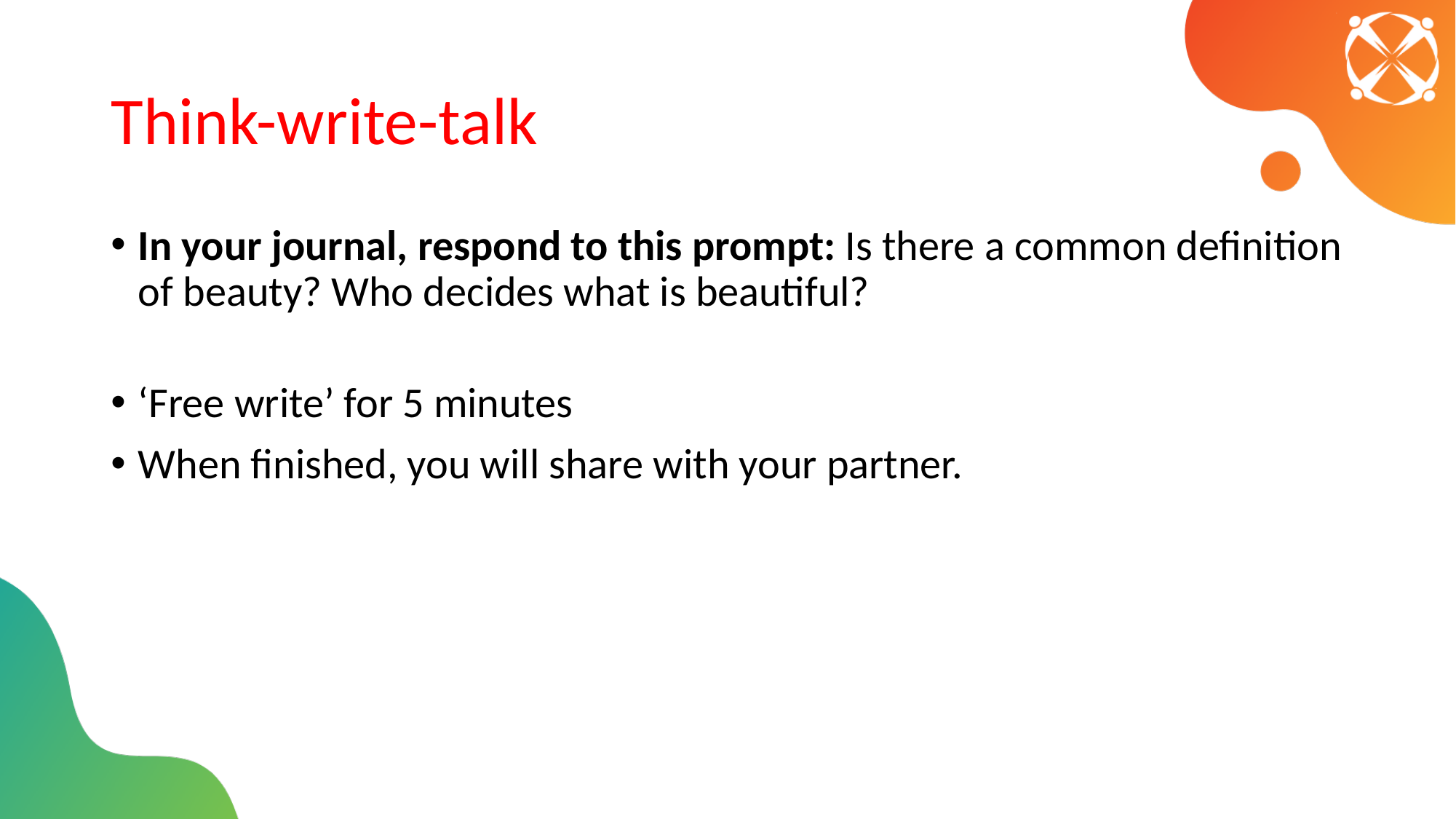

# Think-write-talk
In your journal, respond to this prompt: Is there a common definition of beauty? Who decides what is beautiful?
‘Free write’ for 5 minutes
When finished, you will share with your partner.